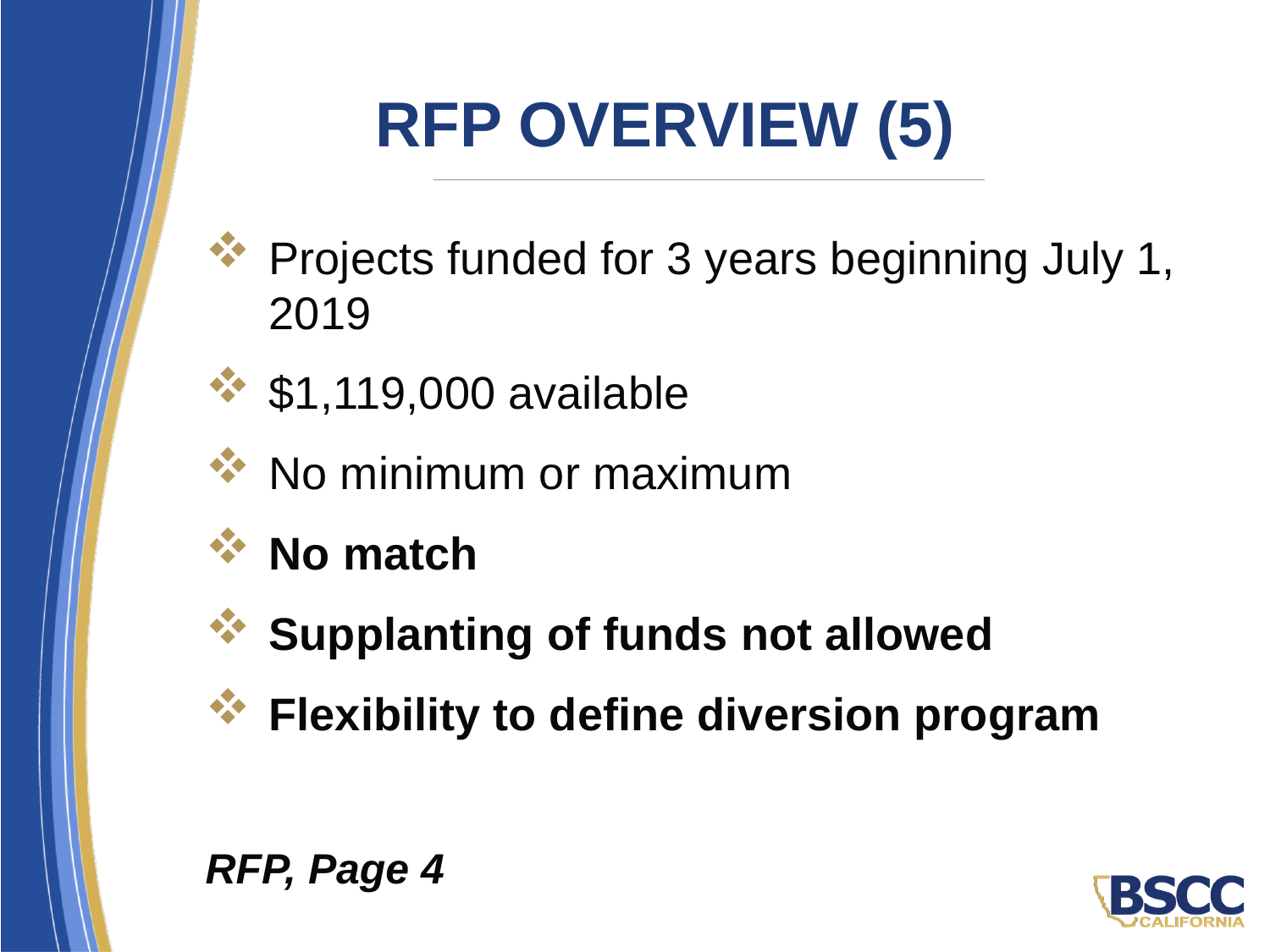

# RFP Overview (5)
Projects funded for 3 years beginning July 1, 2019

$1,119,000 available

No minimum or maximum

No match

Supplanting of funds not allowed

Flexibility to define diversion program

RFP, Page 4